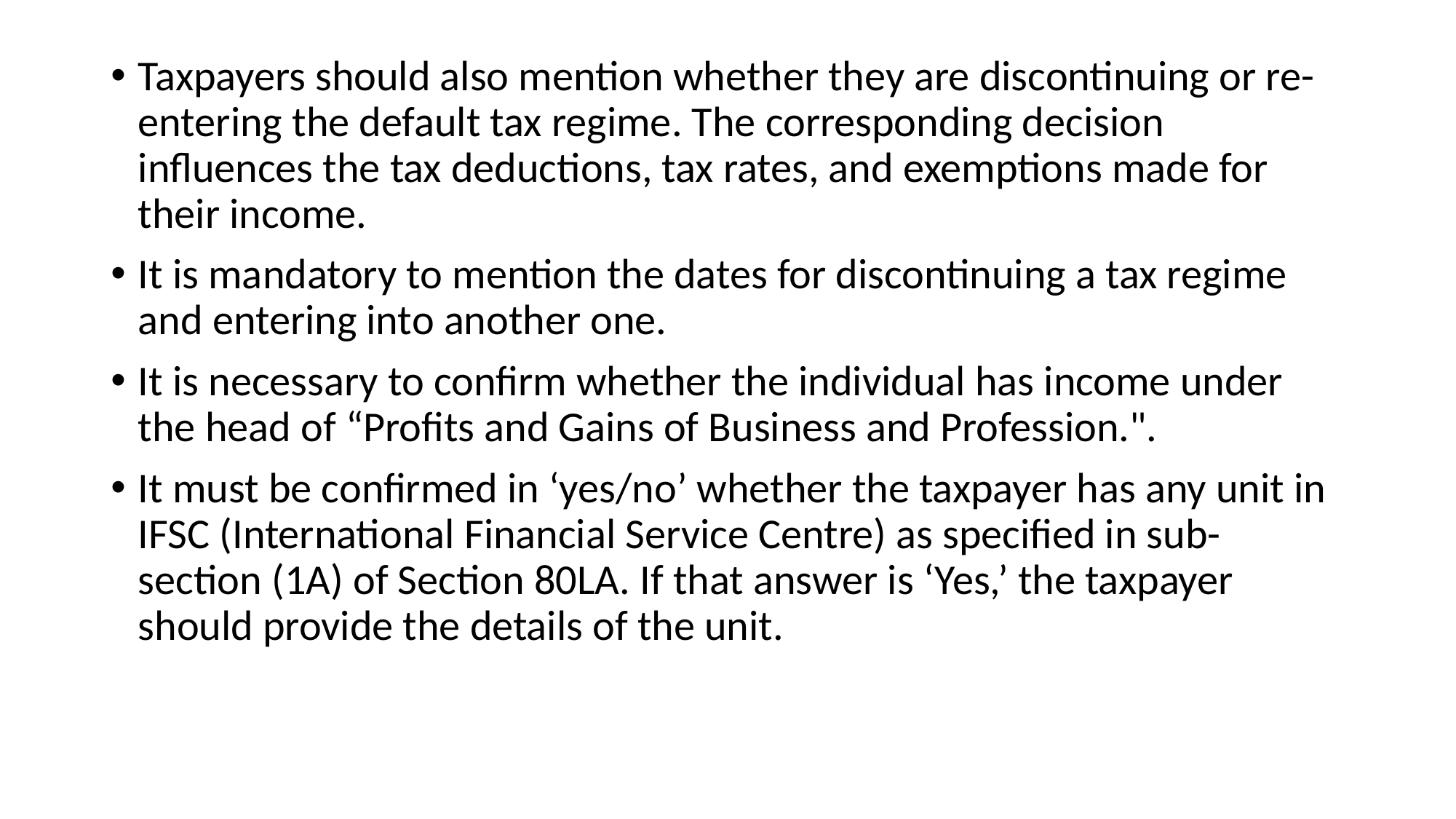

Taxpayers should also mention whether they are discontinuing or re-entering the default tax regime. The corresponding decision influences the tax deductions, tax rates, and exemptions made for their income.
It is mandatory to mention the dates for discontinuing a tax regime and entering into another one.
It is necessary to confirm whether the individual has income under the head of “Profits and Gains of Business and Profession.".
It must be confirmed in ‘yes/no’ whether the taxpayer has any unit in IFSC (International Financial Service Centre) as specified in sub-section (1A) of Section 80LA. If that answer is ‘Yes,’ the taxpayer should provide the details of the unit.